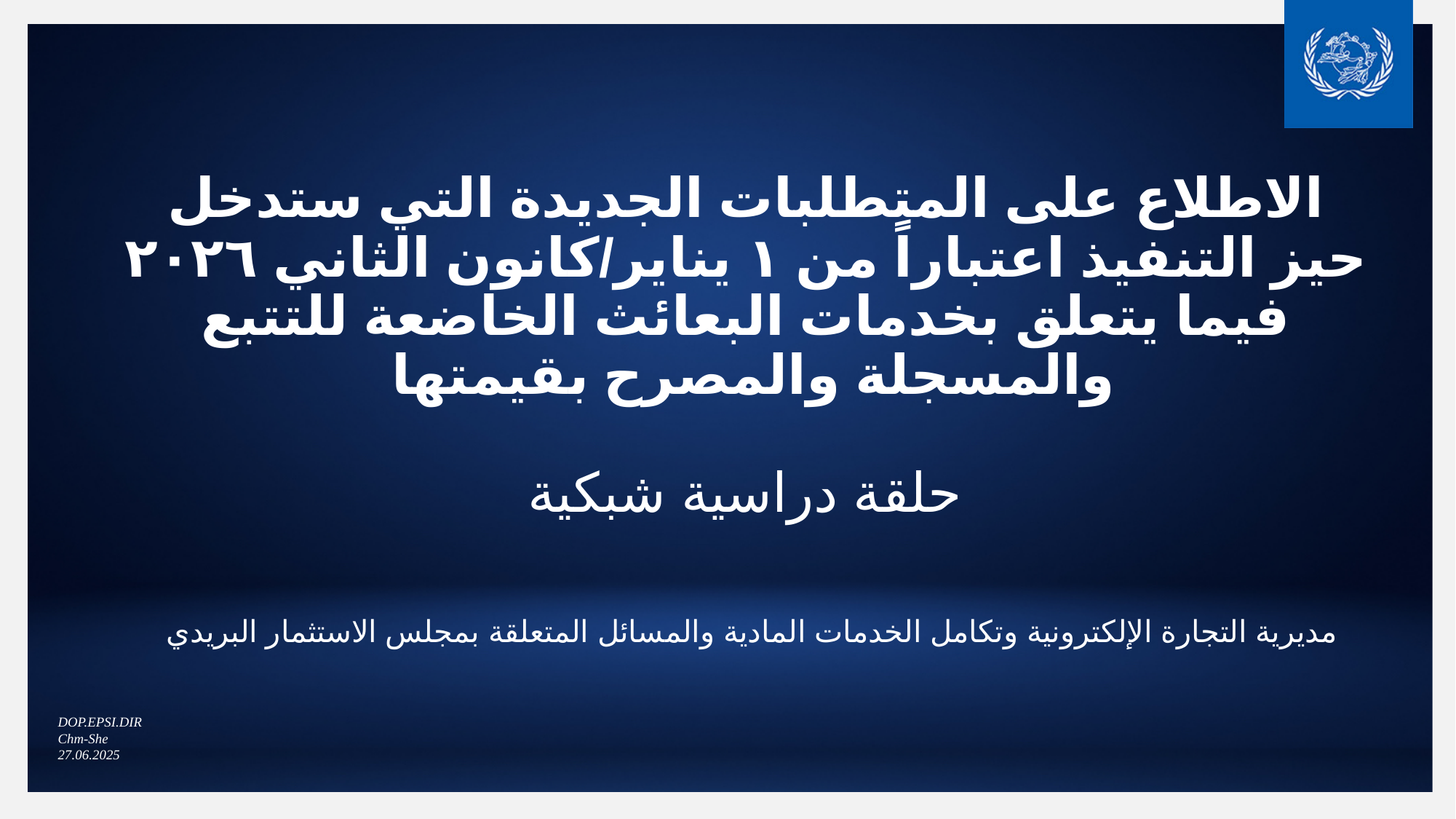

# الاطلاع على المتطلبات الجديدة التي ستدخل حيز التنفيذ اعتباراً من ١ يناير/كانون الثاني ٢٠٢٦ فيما يتعلق بخدمات البعائث الخاضعة للتتبع والمسجلة والمصرح بقيمتها حلقة دراسية شبكية
مديرية التجارة الإلكترونية وتكامل الخدمات المادية والمسائل المتعلقة بمجلس الاستثمار البريدي
DOP.EPSI.DIR
Chm-She
27.06.2025